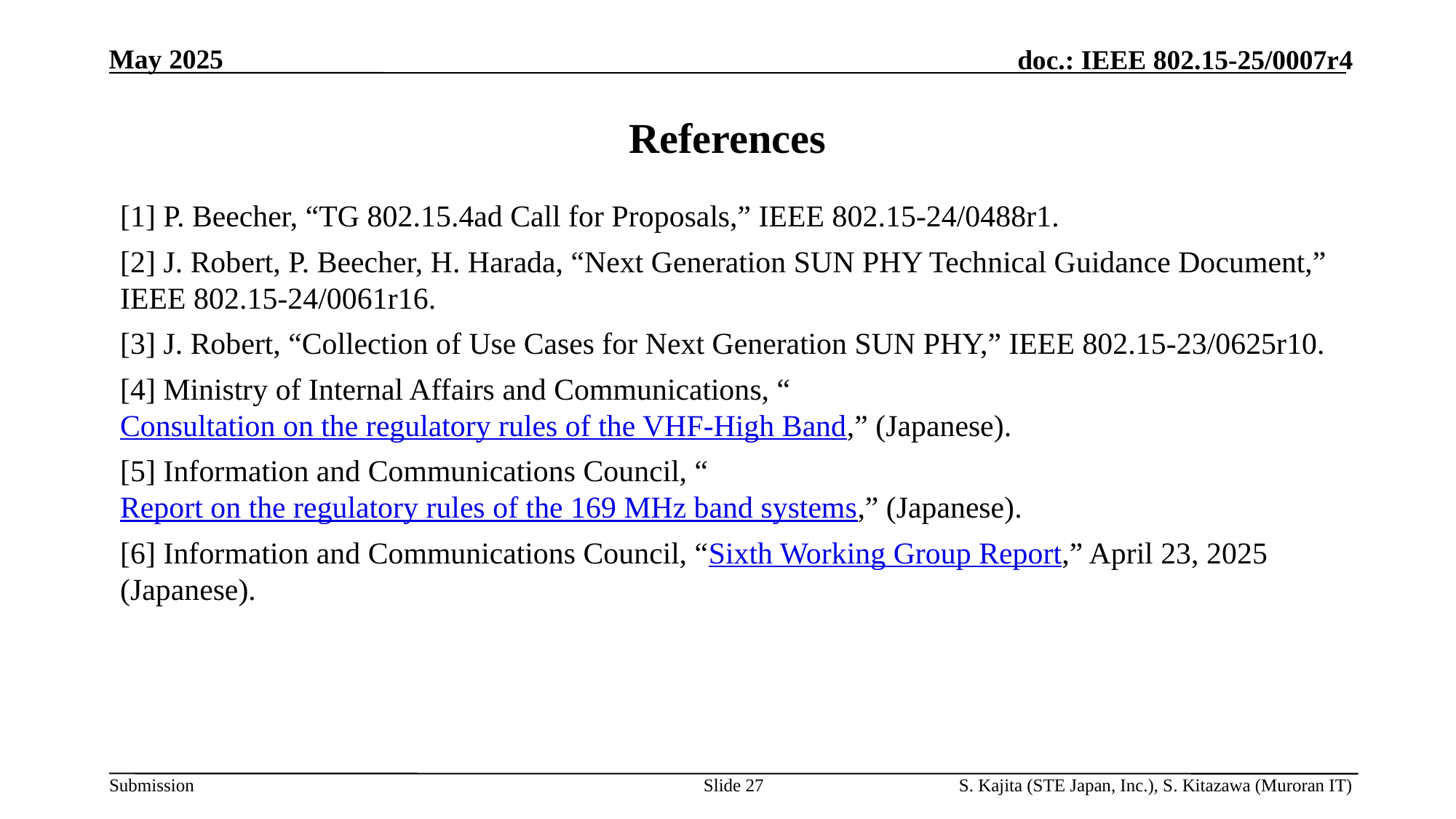

# References
[1] P. Beecher, “TG 802.15.4ad Call for Proposals,” IEEE 802.15-24/0488r1.
[2] J. Robert, P. Beecher, H. Harada, “Next Generation SUN PHY Technical Guidance Document,” IEEE 802.15-24/0061r16.
[3] J. Robert, “Collection of Use Cases for Next Generation SUN PHY,” IEEE 802.15-23/0625r10.
[4] Ministry of Internal Affairs and Communications, “Consultation on the regulatory rules of the VHF-High Band,” (Japanese).
[5] Information and Communications Council, “Report on the regulatory rules of the 169 MHz band systems,” (Japanese).
[6] Information and Communications Council, “Sixth Working Group Report,” April 23, 2025 (Japanese).
Slide 27